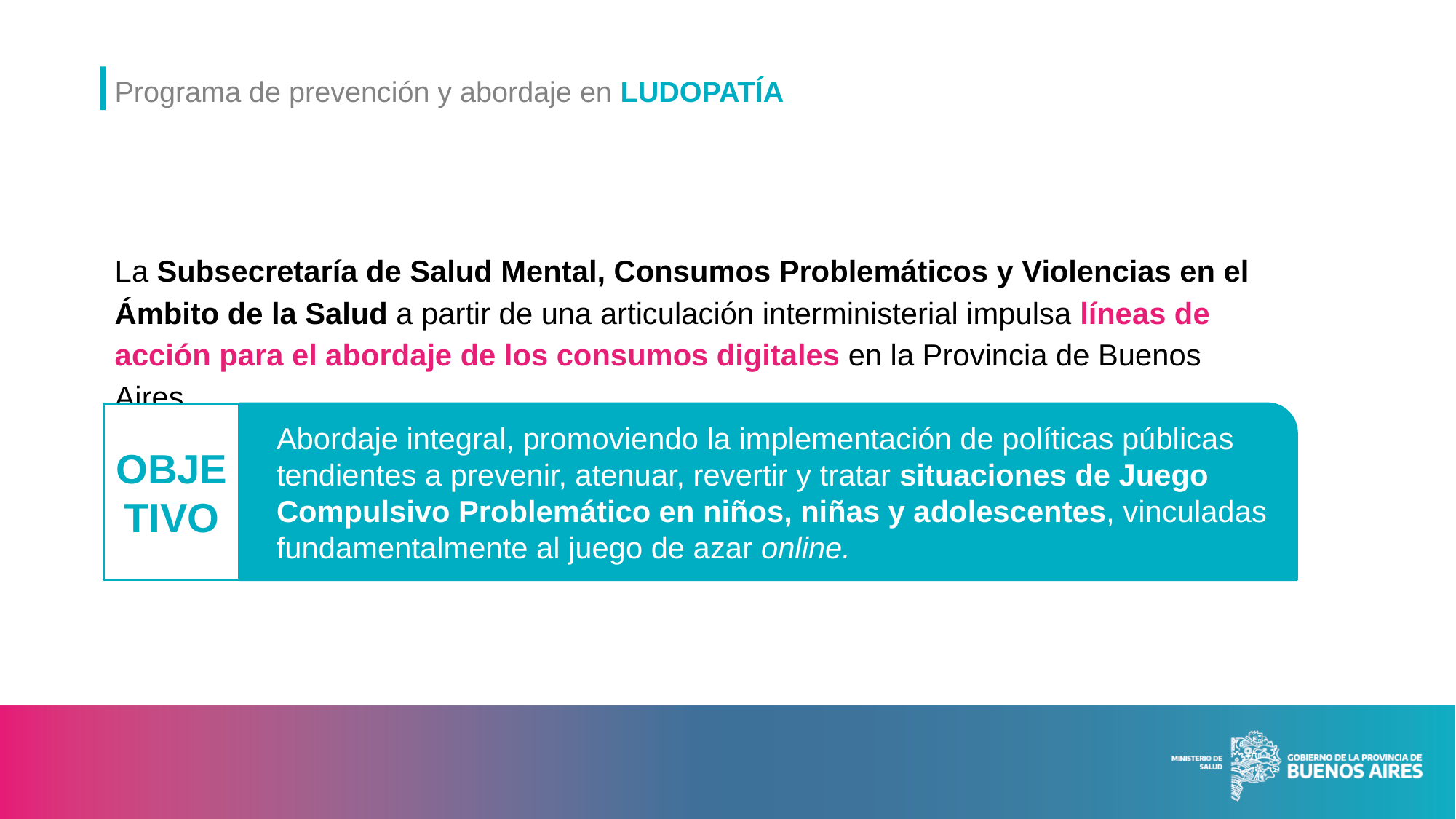

Programa de prevención y abordaje en LUDOPATÍA

La Subsecretaría de Salud Mental, Consumos Problemáticos y Violencias en el Ámbito de la Salud a partir de una articulación interministerial impulsa líneas de acción para el abordaje de los consumos digitales en la Provincia de Buenos Aires.
OBJETIVO

Abordaje integral, promoviendo la implementación de políticas públicas tendientes a prevenir, atenuar, revertir y tratar situaciones de Juego Compulsivo Problemático en niños, niñas y adolescentes, vinculadas fundamentalmente al juego de azar online.